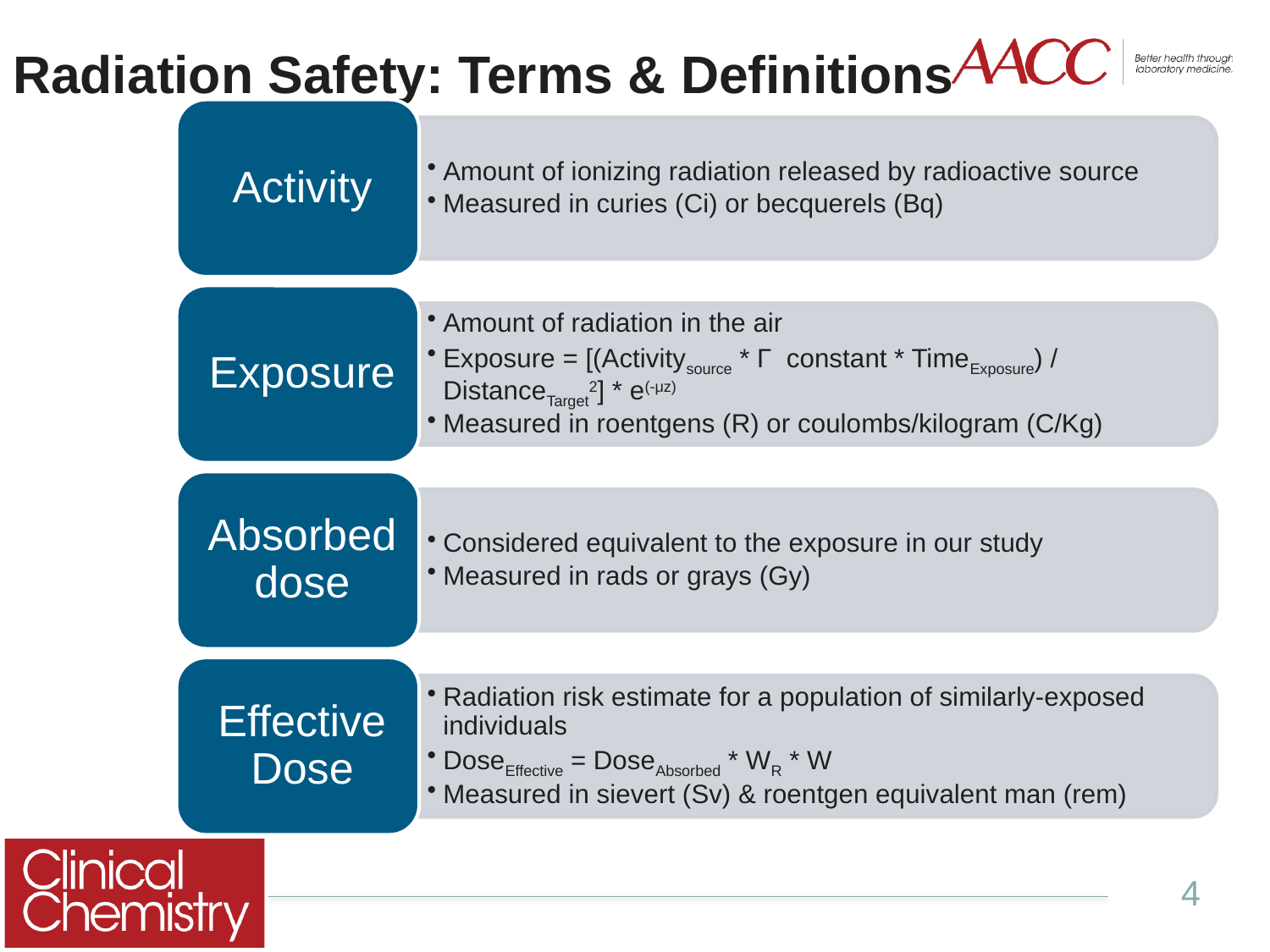

Radiation Safety: Terms & Definitions
Amount of ionizing radiation released by radioactive source
Measured in curies (Ci) or becquerels (Bq)
Activity
Amount of radiation in the air
Exposure = [(Activitysource * Γ  constant * TimeExposure) / DistanceTarget2] * e(-μz)
Measured in roentgens (R) or coulombs/kilogram (C/Kg)
Exposure
Considered equivalent to the exposure in our study
Measured in rads or grays (Gy)
Absorbed dose
Radiation risk estimate for a population of similarly-exposed individuals
DoseEffective = DoseAbsorbed * WR * W
Measured in sievert (Sv) & roentgen equivalent man (rem)
Effective Dose
4